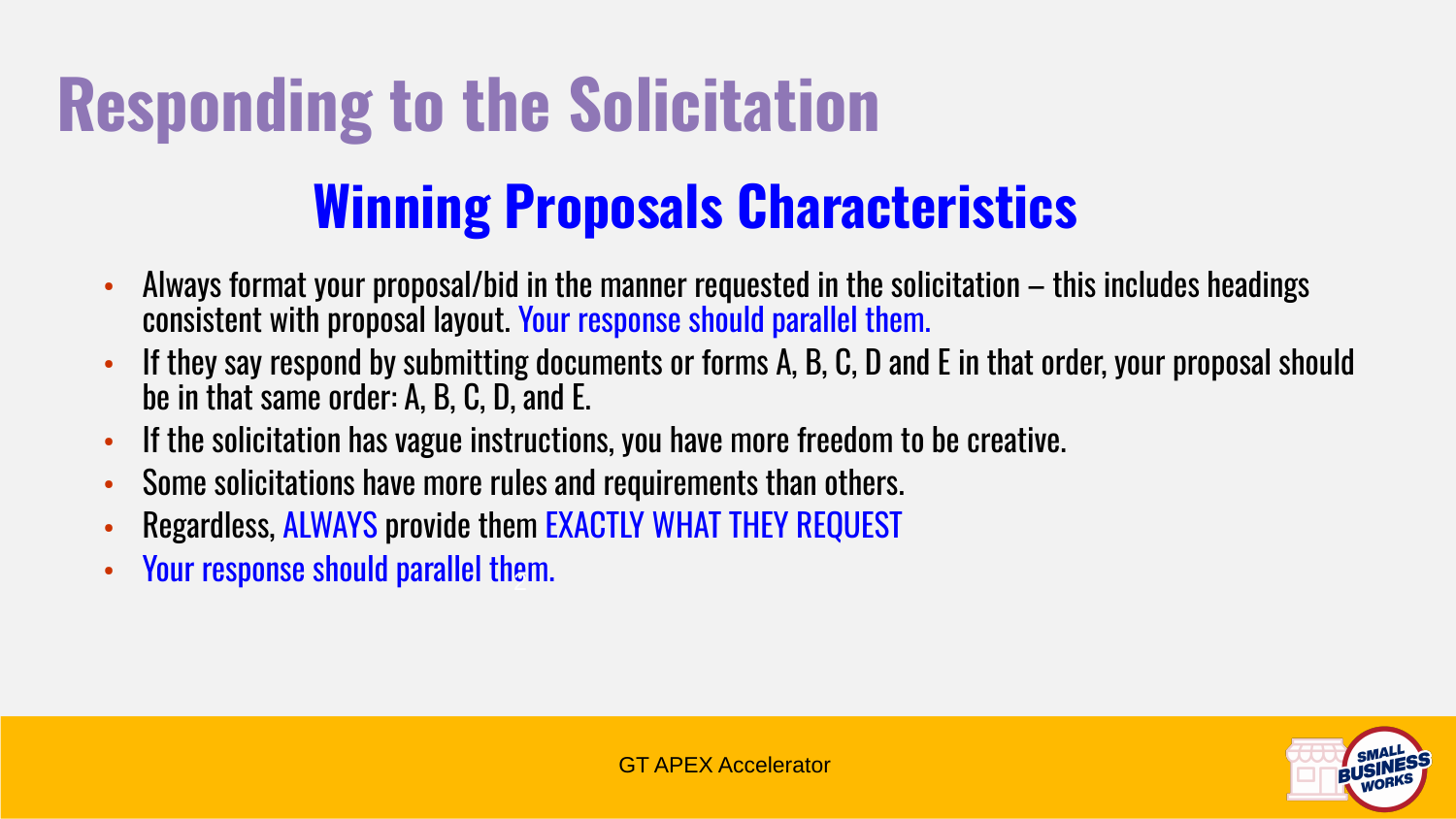

Responding to the Solicitation
Winning Proposals Characteristics
Always format your proposal/bid in the manner requested in the solicitation – this includes headings consistent with proposal layout. Your response should parallel them.
If they say respond by submitting documents or forms A, B, C, D and E in that order, your proposal should be in that same order: A, B, C, D, and E.
If the solicitation has vague instructions, you have more freedom to be creative.
Some solicitations have more rules and requirements than others.
Regardless, ALWAYS provide them EXACTLY WHAT THEY REQUEST
Your response should parallel them.

2
GT APEX Accelerator